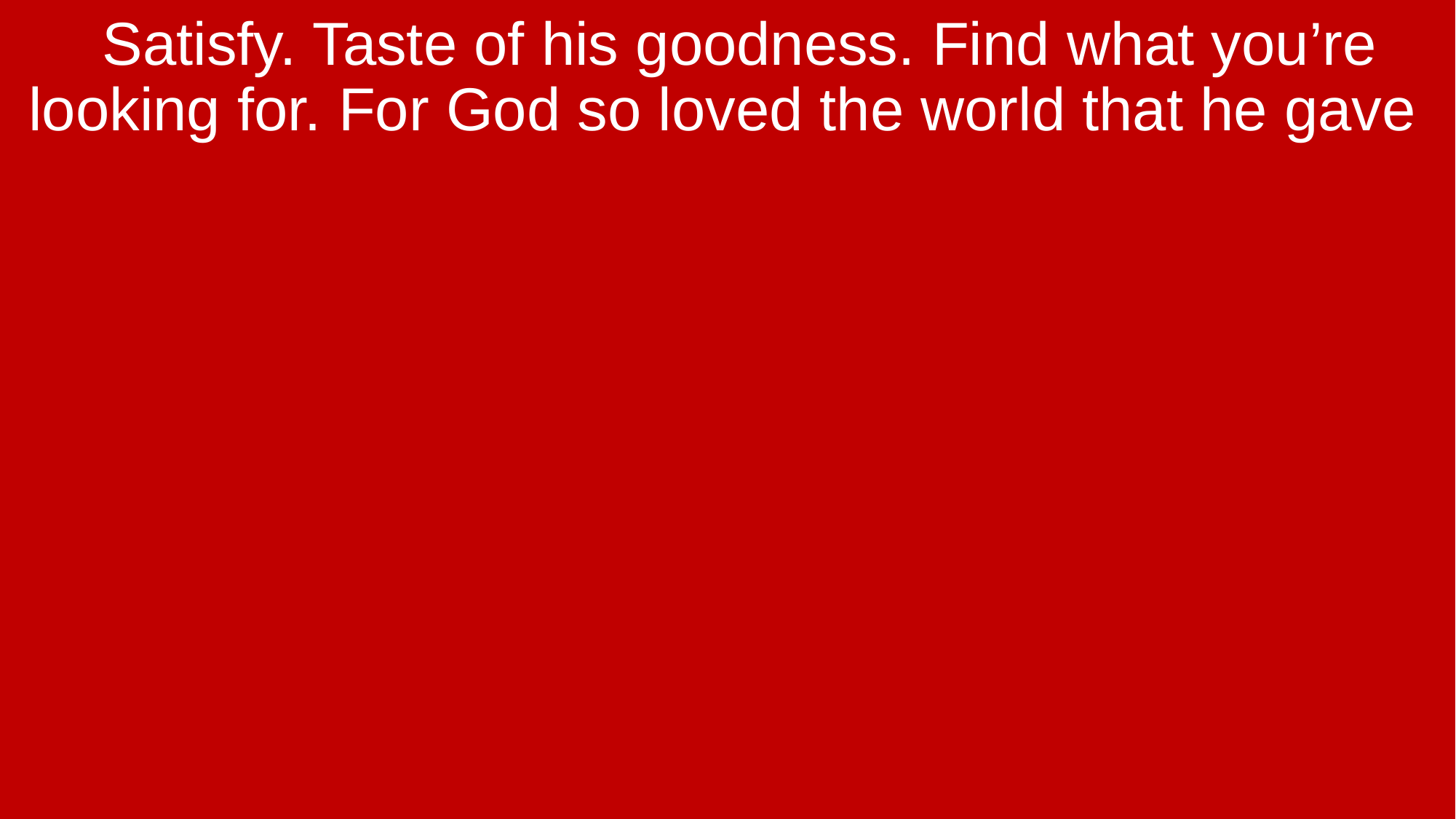

Satisfy. Taste of his goodness. Find what you’re looking for. For God so loved the world that he gave